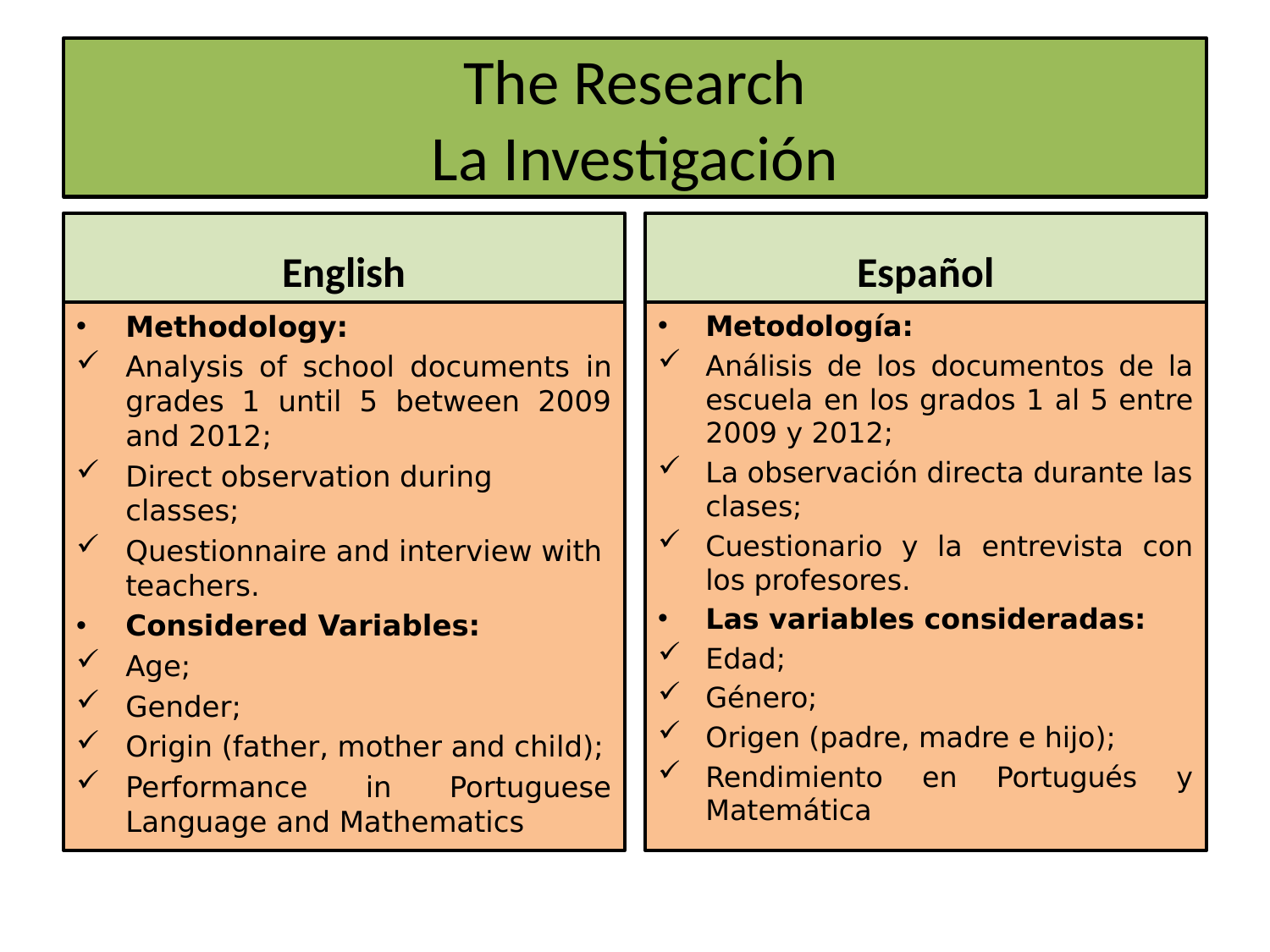

# The Research La Investigación
English
Español
Methodology:
Analysis of school documents in grades 1 until 5 between 2009 and 2012;
Direct observation during classes;
Questionnaire and interview with teachers.
Considered Variables:
Age;
Gender;
Origin (father, mother and child);
Performance in Portuguese Language and Mathematics

Metodología:
Análisis de los documentos de la escuela en los grados 1 al 5 entre 2009 y 2012;
La observación directa durante las clases;
Cuestionario y la entrevista con los profesores.
Las variables consideradas:
Edad;
Género;
Origen (padre, madre e hijo);
Rendimiento en Portugués y Matemática